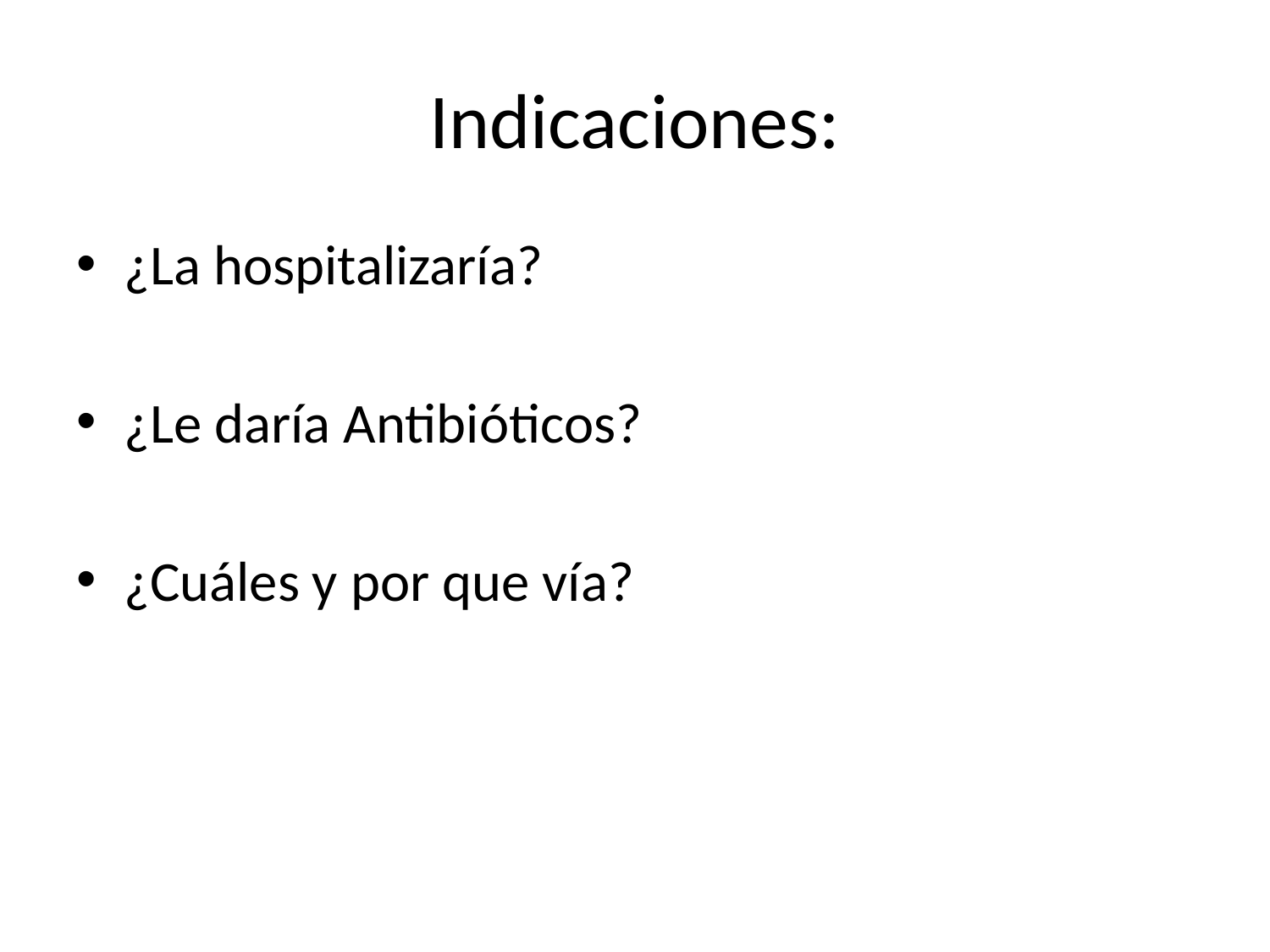

# Indicaciones:
¿La hospitalizaría?

¿Le daría Antibióticos?

¿Cuáles y por que vía?